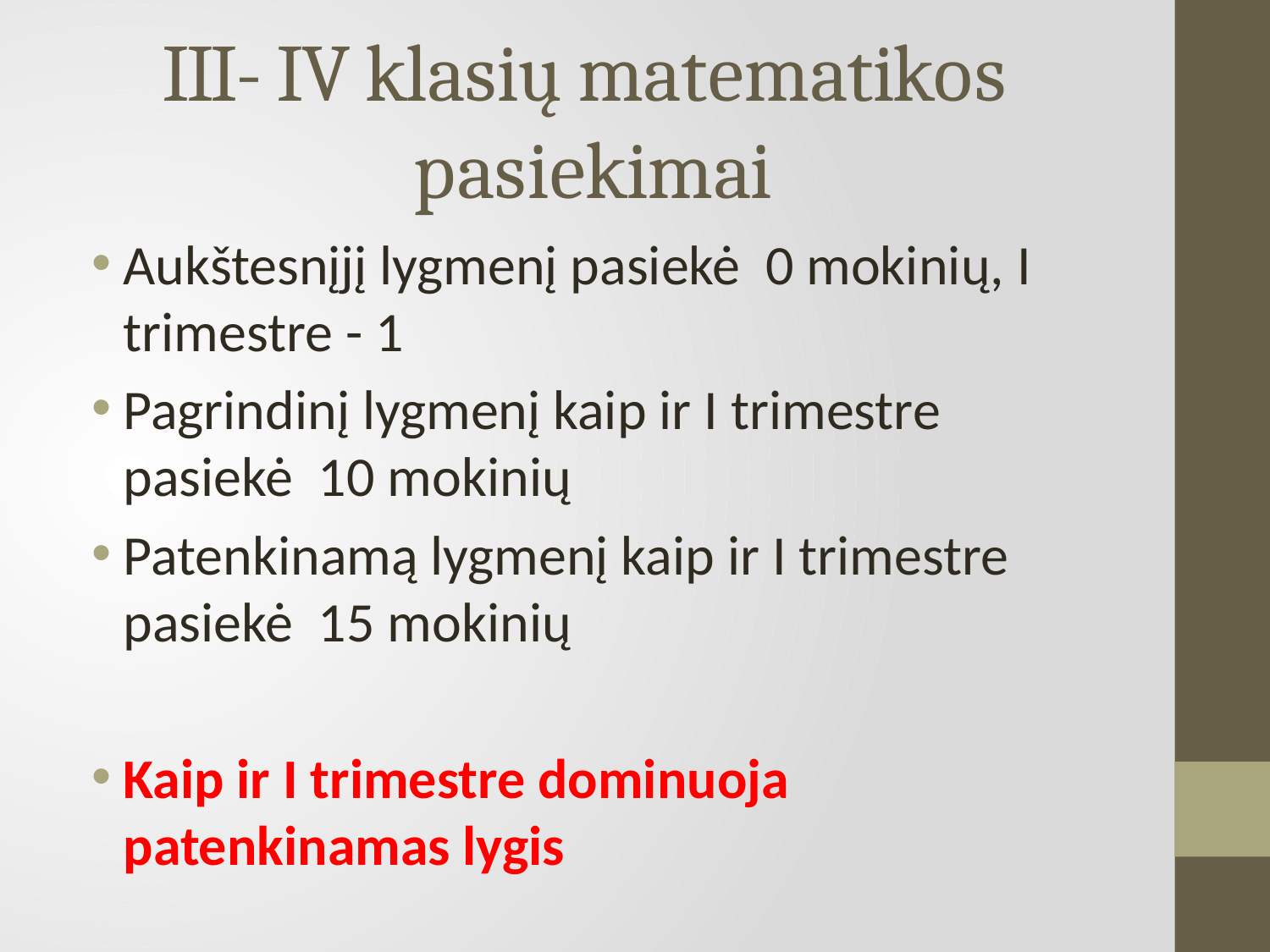

# III- IV klasių matematikos  pasiekimai
Aukštesnįjį lygmenį pasiekė  0 mokinių, I trimestre - 1
Pagrindinį lygmenį kaip ir I trimestre pasiekė  10 mokinių
Patenkinamą lygmenį kaip ir I trimestre pasiekė  15 mokinių

Kaip ir I trimestre dominuoja patenkinamas lygis